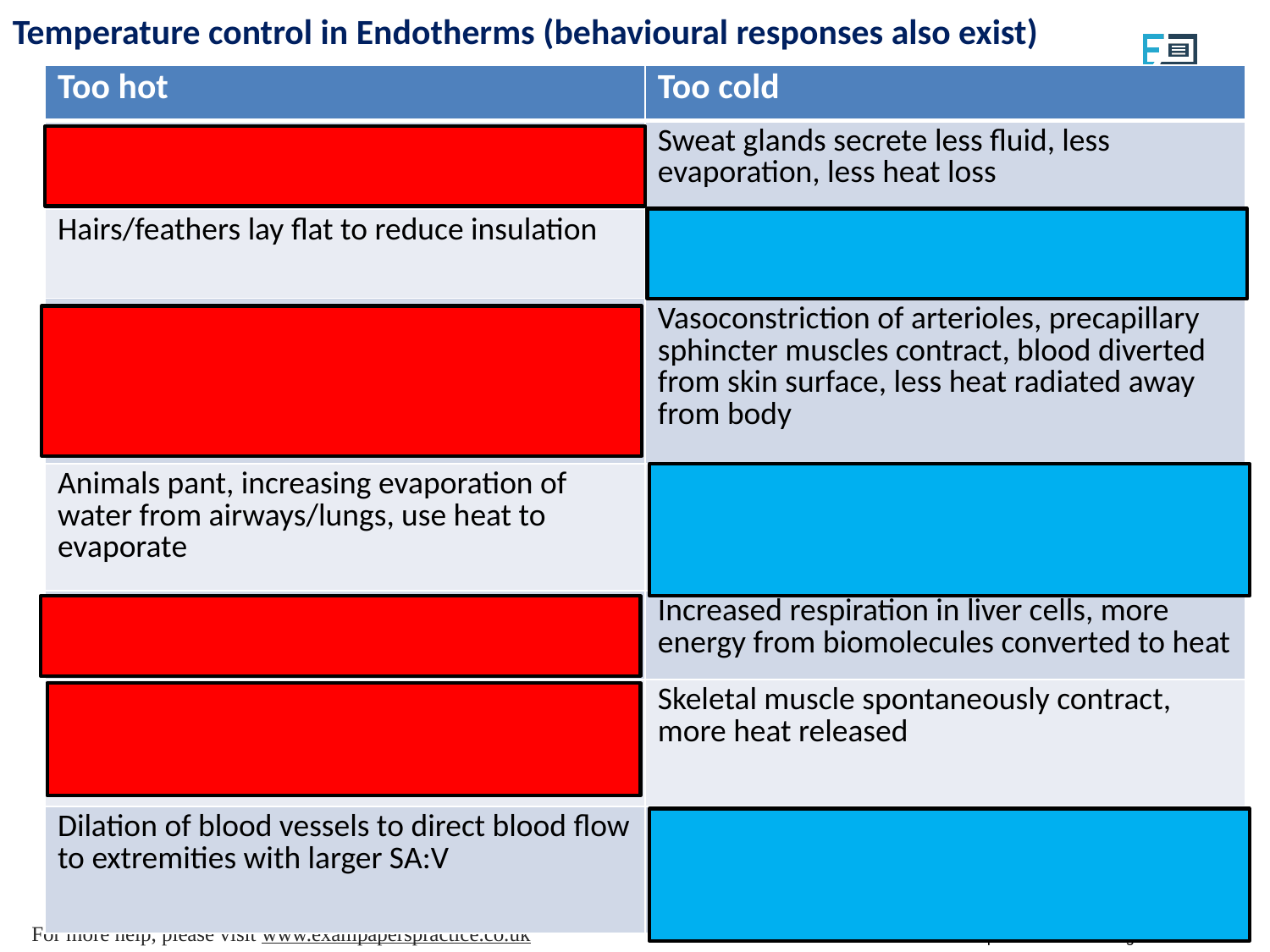

Temperature control in Endotherms (behavioural responses also exist)
| Too hot | Too cold |
| --- | --- |
| Sweat glands secrete more fluid, which uses heat from body to evaporate | Sweat glands secrete less fluid, less evaporation, less heat loss |
| Hairs/feathers lay flat to reduce insulation | Hairs/feathers stand to trap air, increasing insulation |
| Vasodilation of arterioles, precapillary sphincter muscles relax, blood directed to skin surface, more heat radiated away from body | Vasoconstriction of arterioles, precapillary sphincter muscles contract, blood diverted from skin surface, less heat radiated away from body |
| Animals pant, increasing evaporation of water from airways/lungs, use heat to evaporate | Less panting, less heat loss |
| Less respiration takes place, less heat released | Increased respiration in liver cells, more energy from biomolecules converted to heat |
| Skeletal muscle contraction reduces, less heat released | Skeletal muscle spontaneously contract, more heat released |
| Dilation of blood vessels to direct blood flow to extremities with larger SA:V | Constriction of blood vessels to direct blood flow away from extremities with larger SA:V |